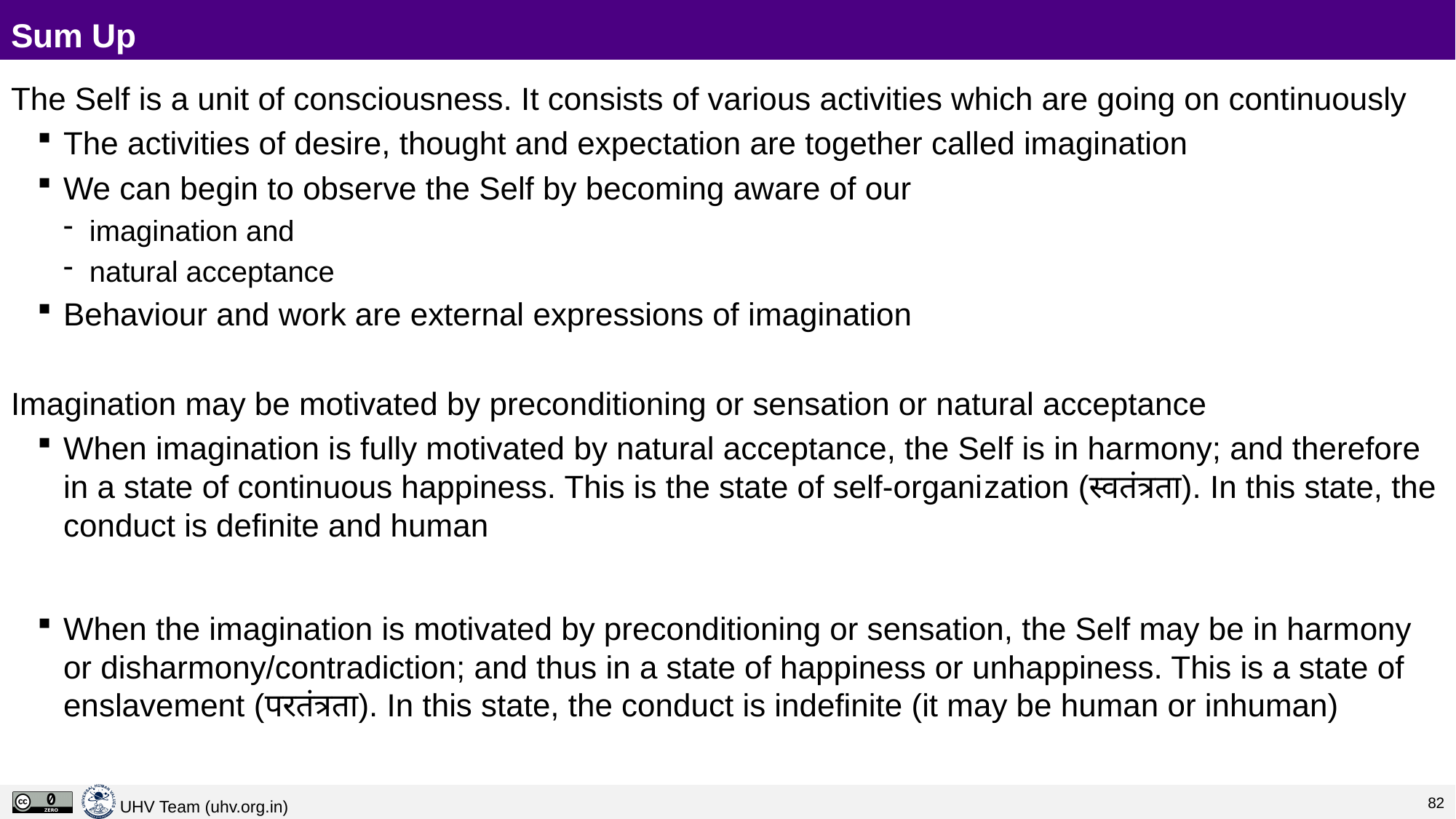

# Sum Up
The Self is a unit of consciousness. It consists of various activities which are going on continuously
The activities of desire, thought and expectation are together called imagination
We can begin to observe the Self by becoming aware of our
imagination and
natural acceptance
Behaviour and work are external expressions of imagination

Imagination may be motivated by preconditioning or sensation or natural acceptance
When imagination is fully motivated by natural acceptance, the Self is in harmony; and therefore in a state of continuous happiness. This is the state of self-organization (स्वतंत्रता). In this state, the conduct is definite and human

When the imagination is motivated by preconditioning or sensation, the Self may be in harmony or disharmony/contradiction; and thus in a state of happiness or unhappiness. This is a state of enslavement (परतंत्रता). In this state, the conduct is indefinite (it may be human or inhuman)